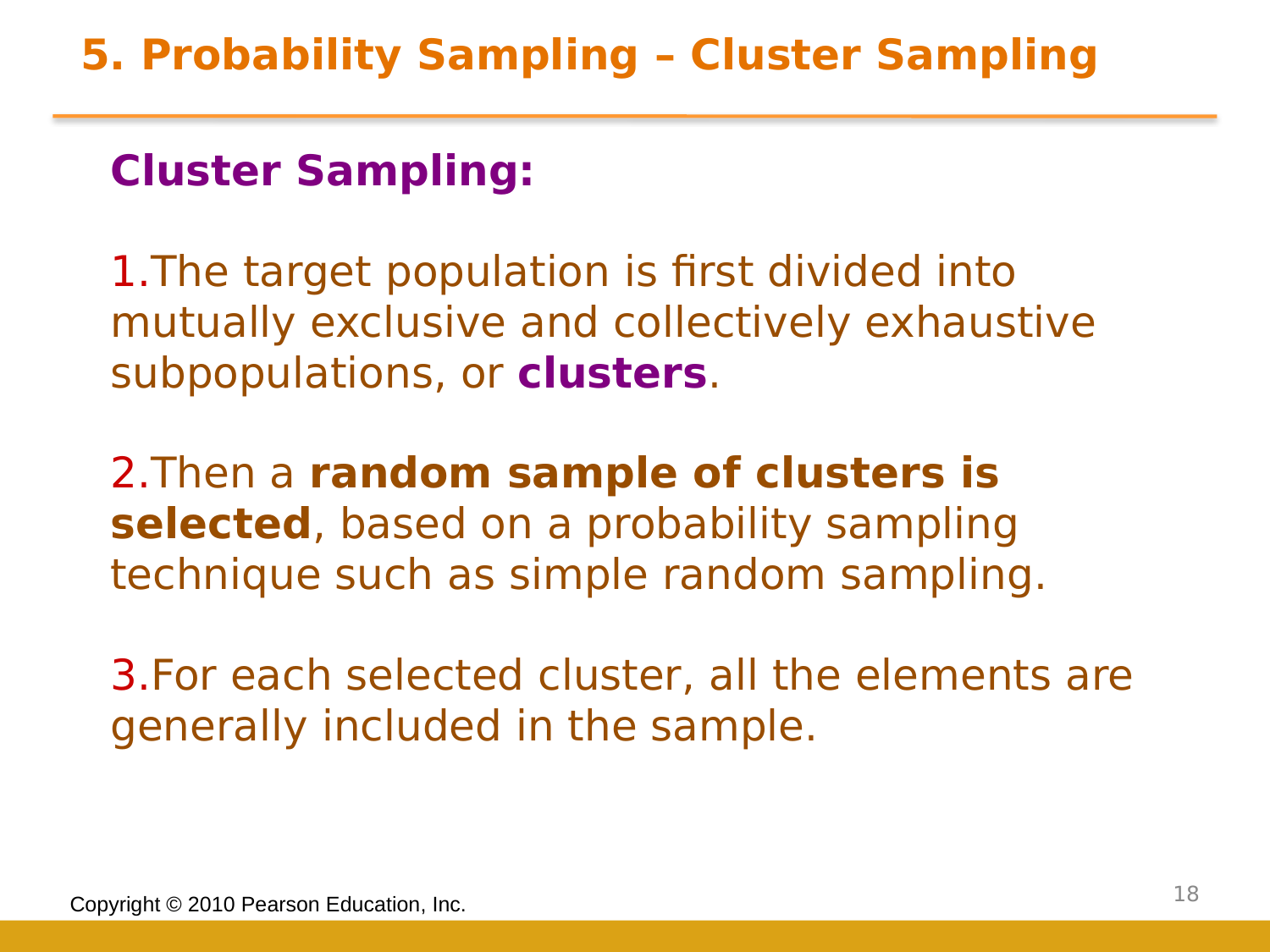

5. Probability Sampling – Cluster Sampling
Cluster Sampling:
The target population is first divided into mutually exclusive and collectively exhaustive subpopulations, or clusters.
Then a random sample of clusters is selected, based on a probability sampling technique such as simple random sampling.
For each selected cluster, all the elements are generally included in the sample.
18